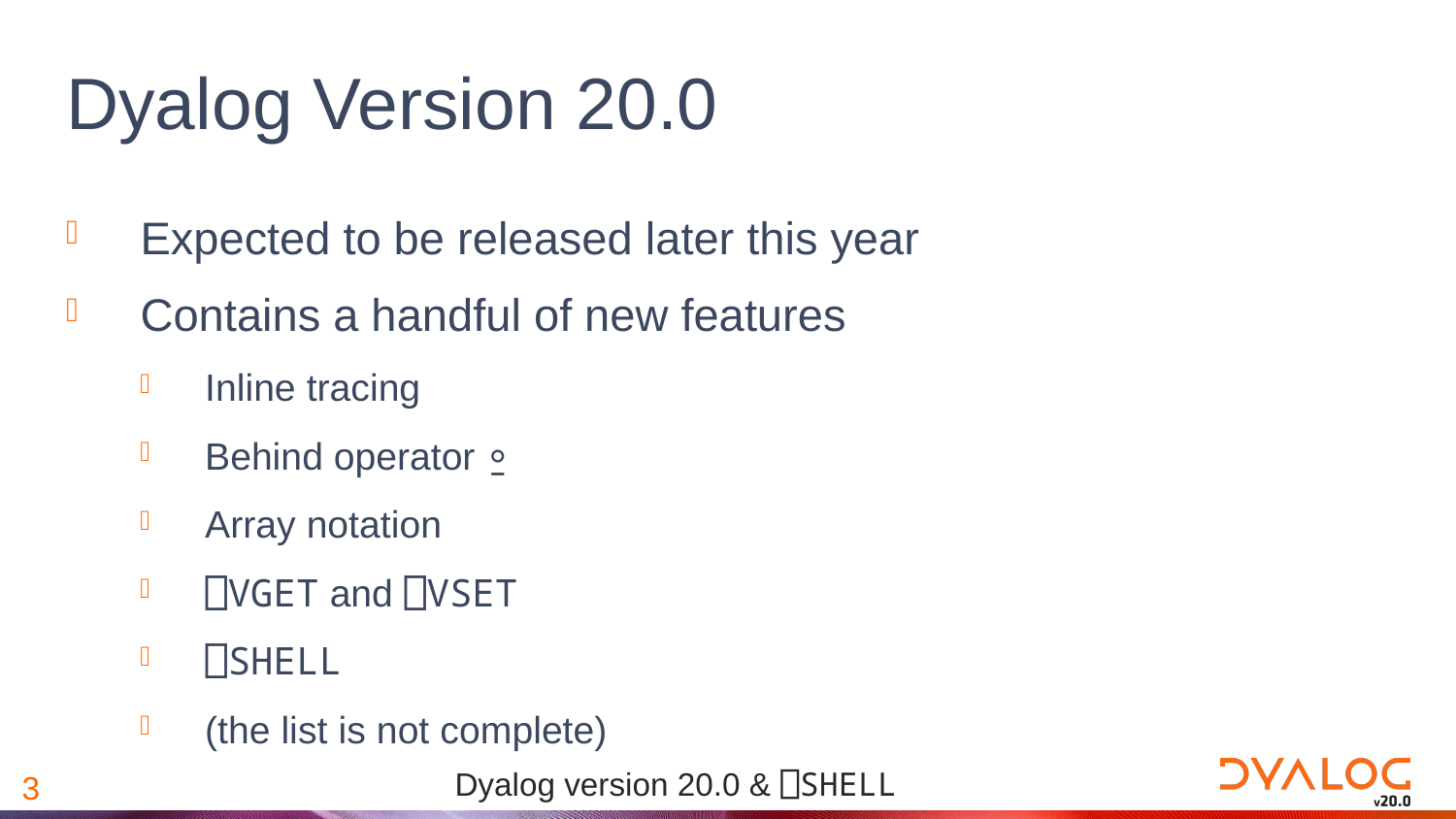

# Dyalog Version 20.0
Expected to be released later this year
Contains a handful of new features
Inline tracing
Behind operator ⍛
Array notation
⎕VGET and ⎕VSET
⎕SHELL
(the list is not complete)